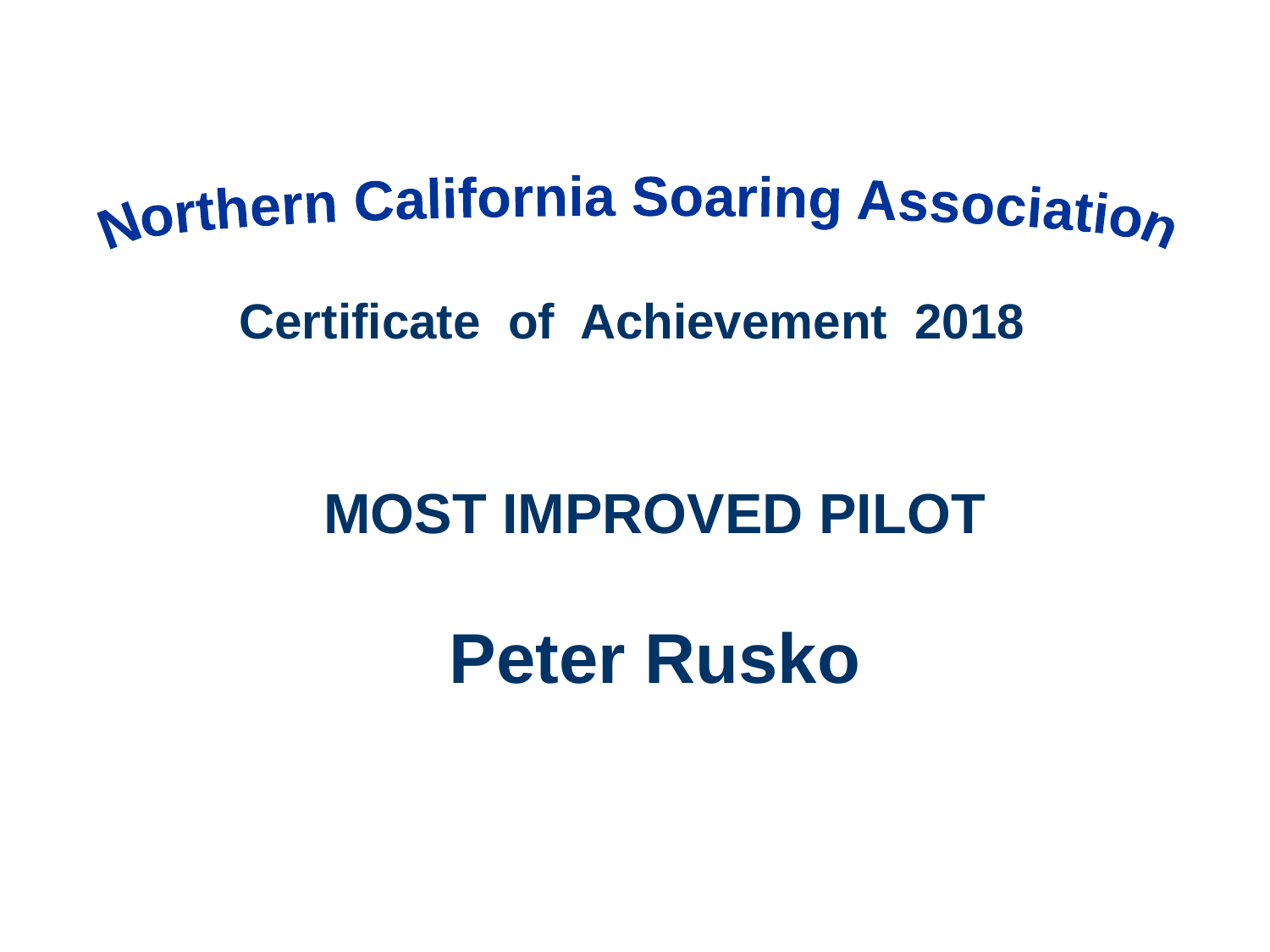

Northern California Soaring Association
Certificate  of  Achievement  2018
MOST IMPROVED PILOT
Peter Rusko